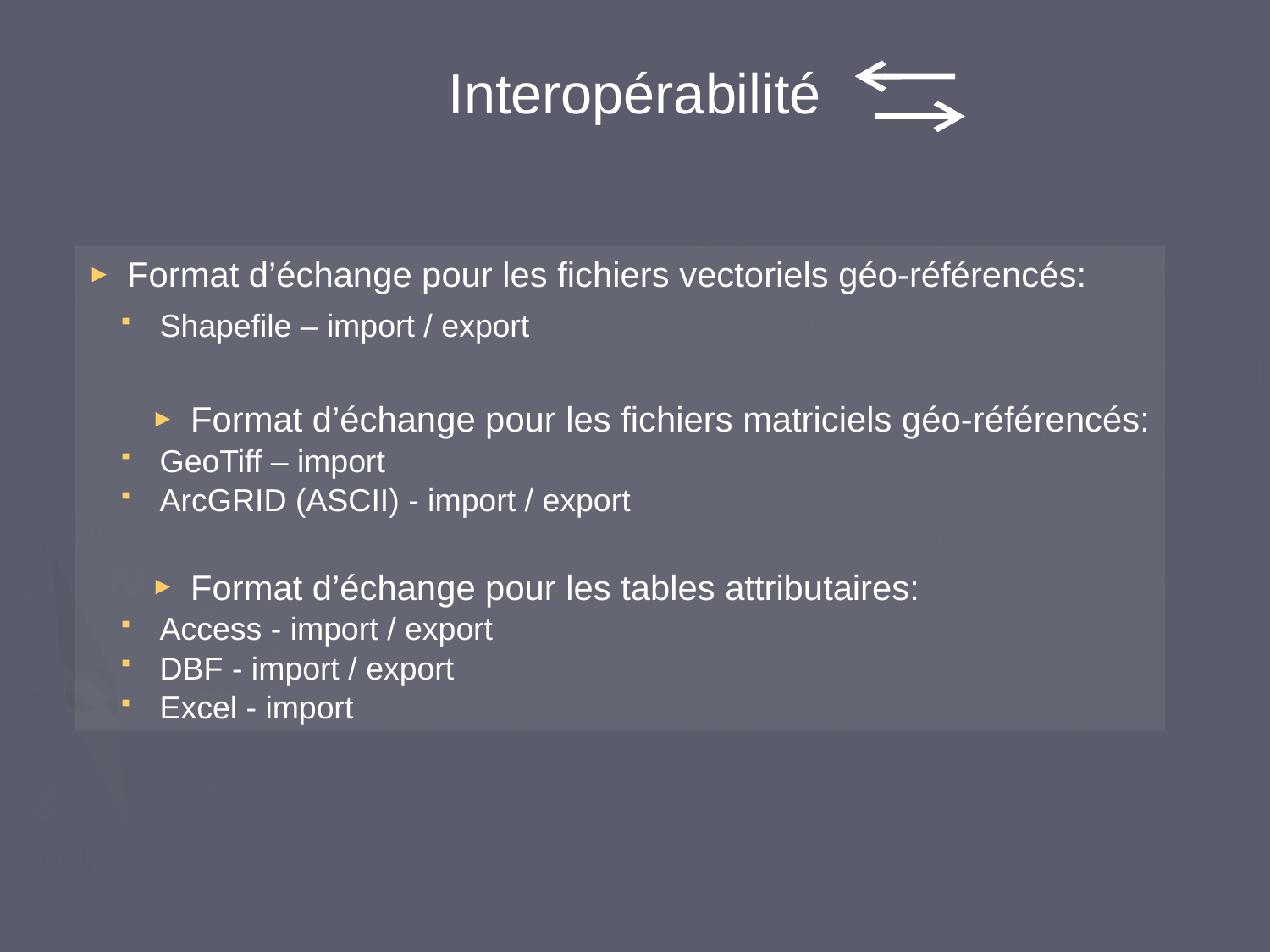

Interopérabilité

 Format d’échange pour les fichiers vectoriels géo-référencés:
 Shapefile – import / export

 Format d’échange pour les fichiers matriciels géo-référencés:
 GeoTiff – import
 ArcGRID (ASCII) - import / export

 Format d’échange pour les tables attributaires:
 Access - import / export
 DBF - import / export
 Excel - import